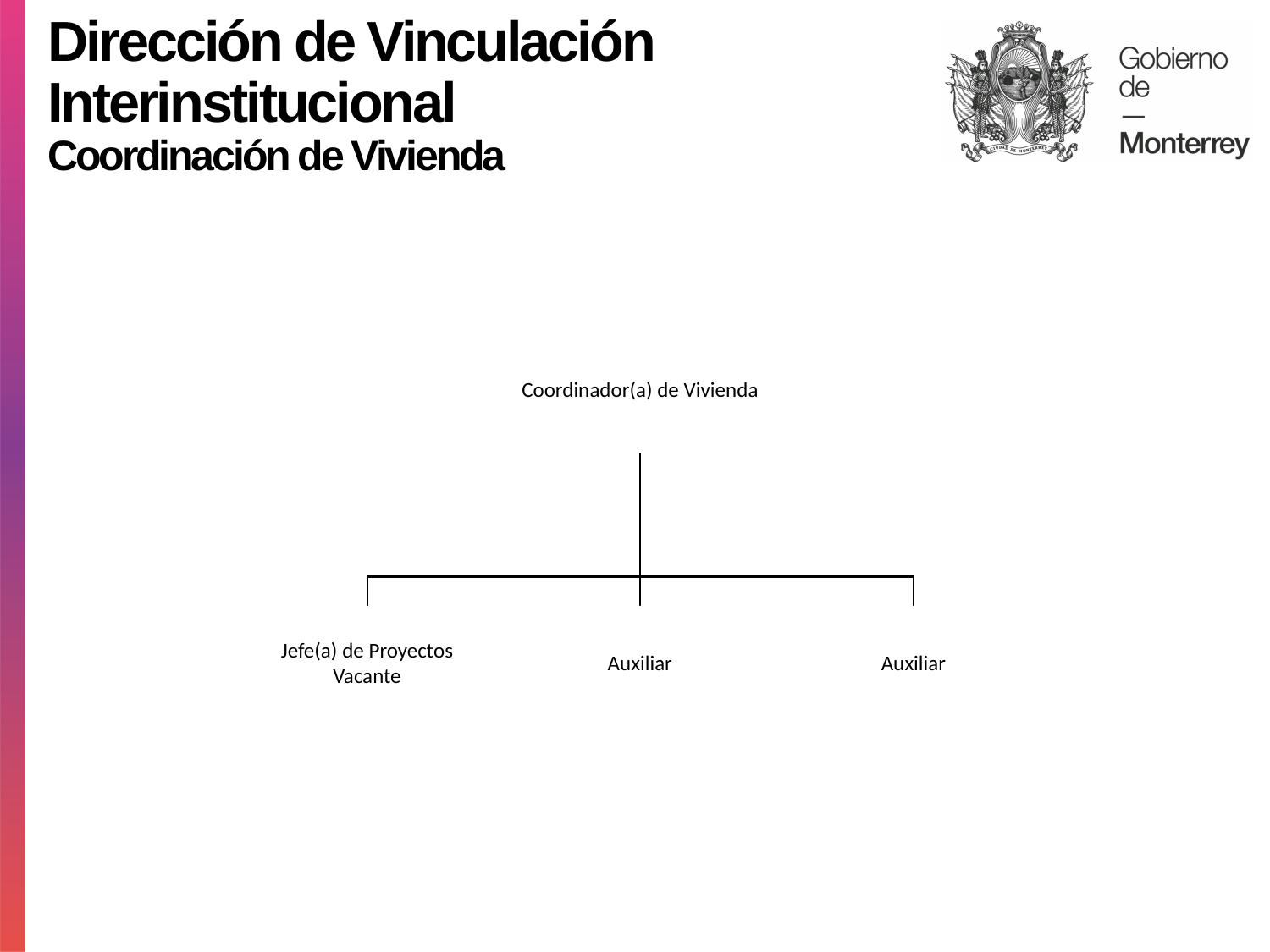

Dirección de Vinculación Interinstitucional
Coordinación de Vivienda

Coordinador(a) de Vivienda
Jefe(a) de Proyectos
Vacante
Auxiliar
Auxiliar